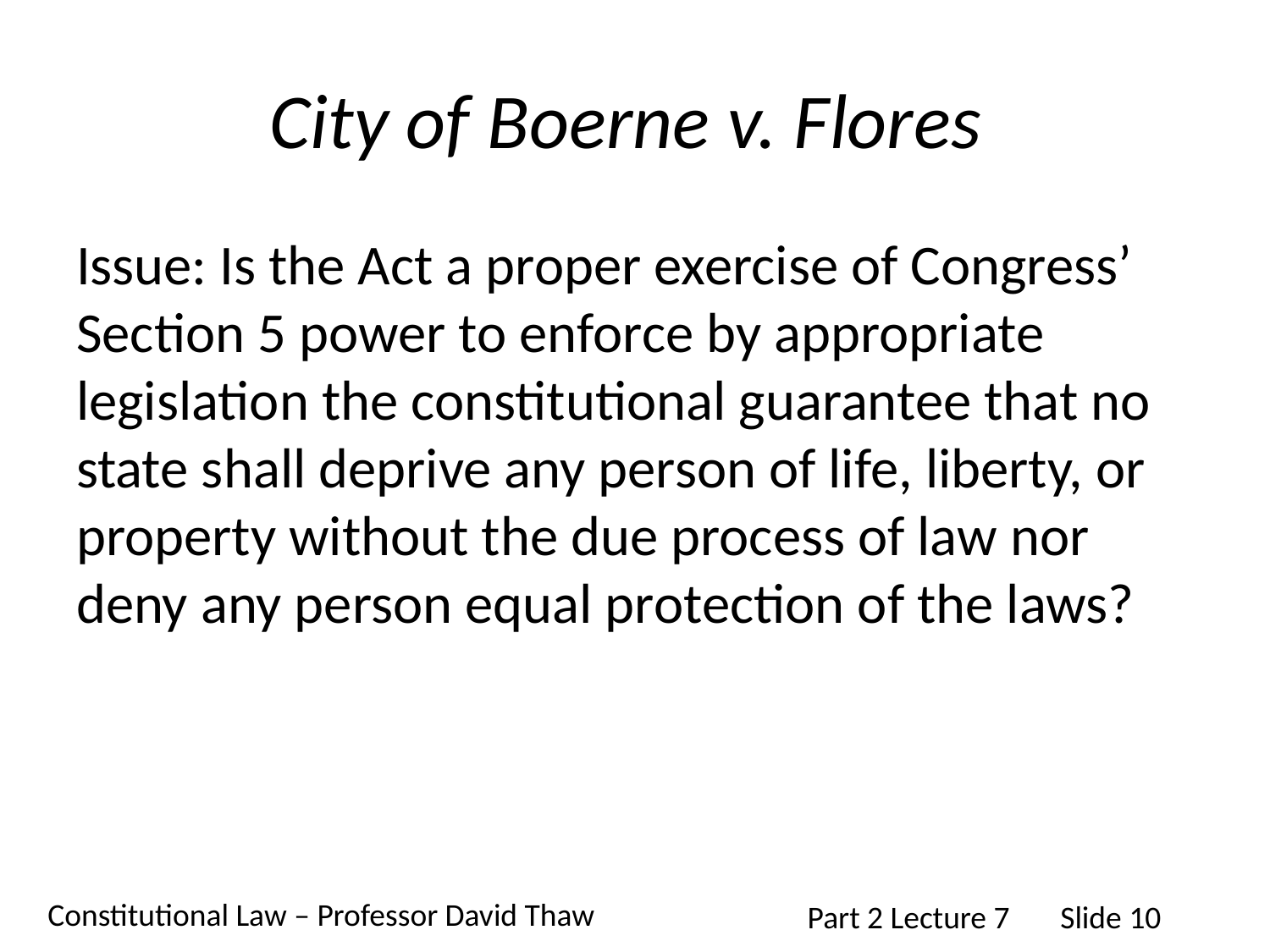

# City of Boerne v. Flores
Issue: Is the Act a proper exercise of Congress’ Section 5 power to enforce by appropriate legislation the constitutional guarantee that no state shall deprive any person of life, liberty, or property without the due process of law nor deny any person equal protection of the laws?